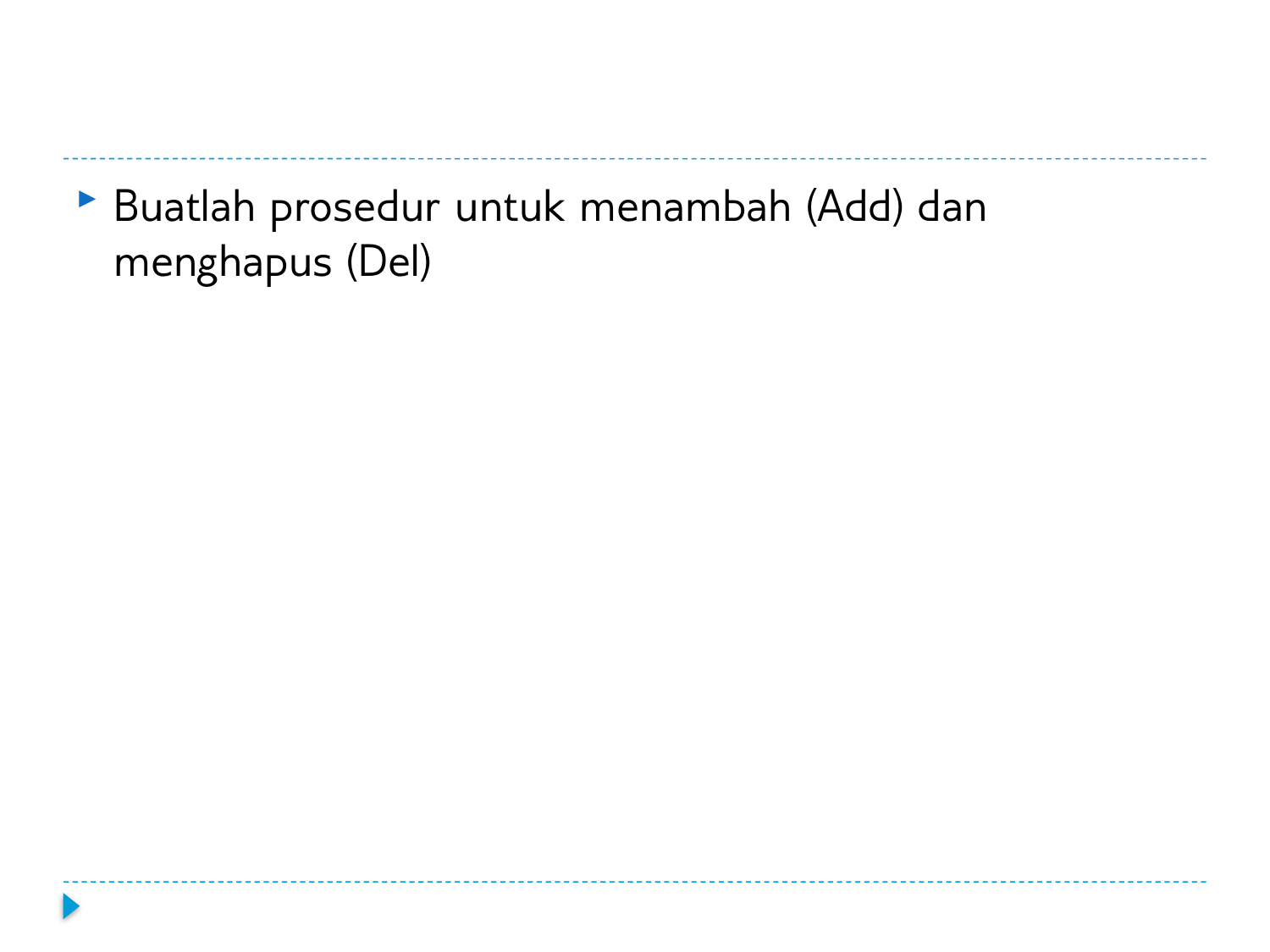

#
Buatlah prosedur untuk menambah (Add) dan menghapus (Del)